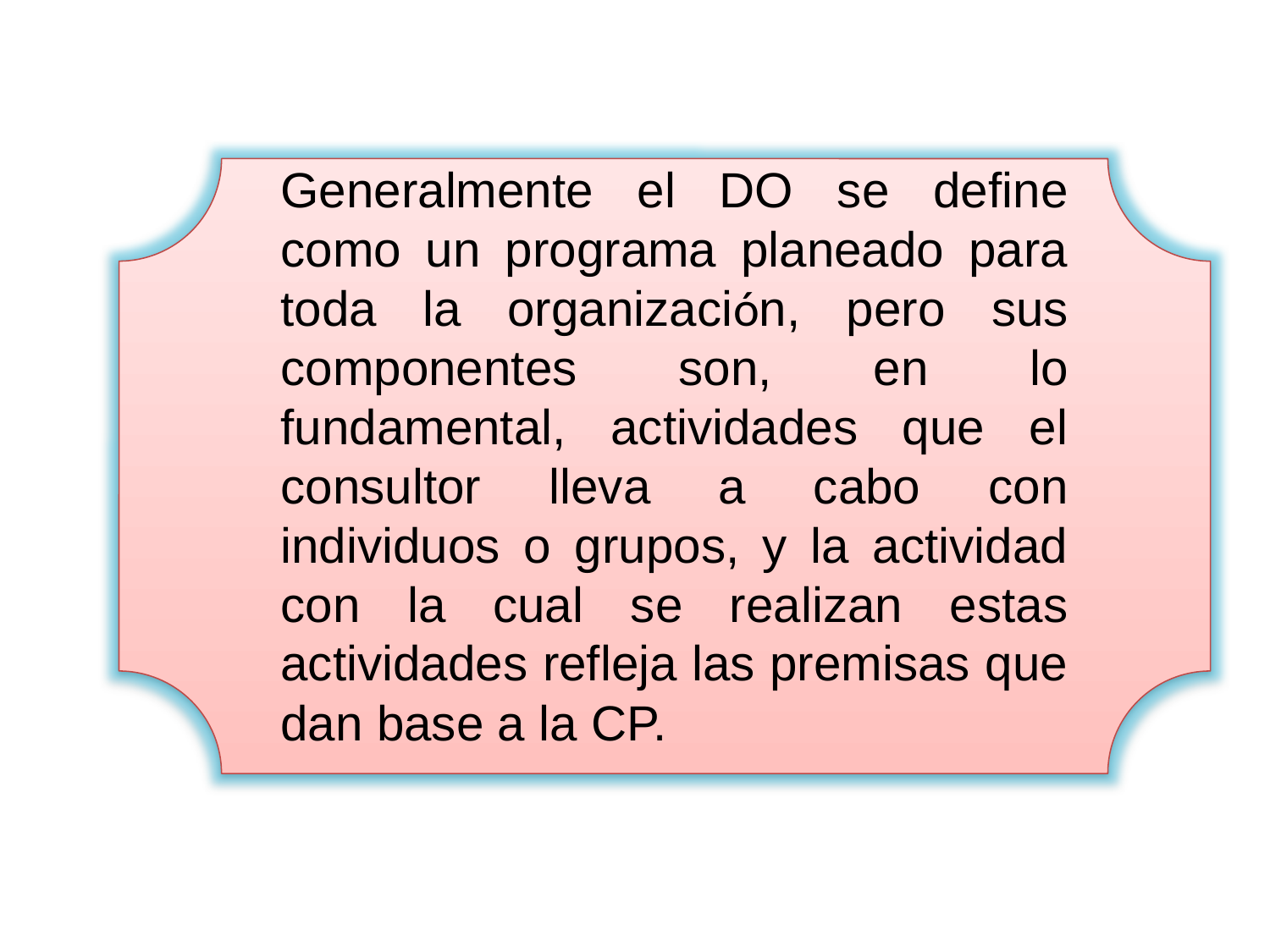

Generalmente el DO se define como un programa planeado para toda la organización, pero sus componentes son, en lo fundamental, actividades que el consultor lleva a cabo con individuos o grupos, y la actividad con la cual se realizan estas actividades refleja las premisas que dan base a la CP.